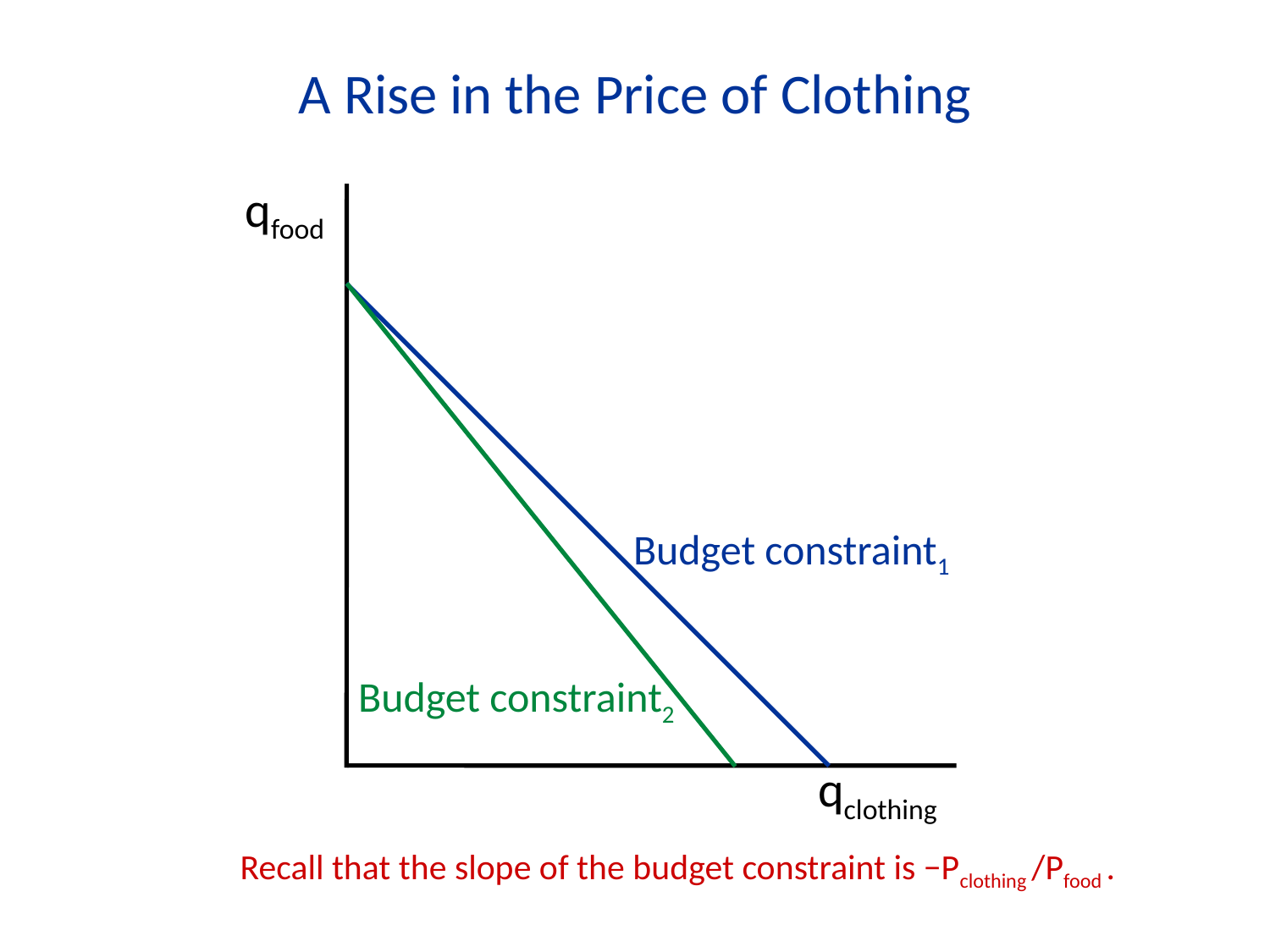

A Rise in the Price of Clothing

qfood
  qclothing
Budget constraint1
Budget constraint2
Recall that the slope of the budget constraint is −Pclothing /Pfood .